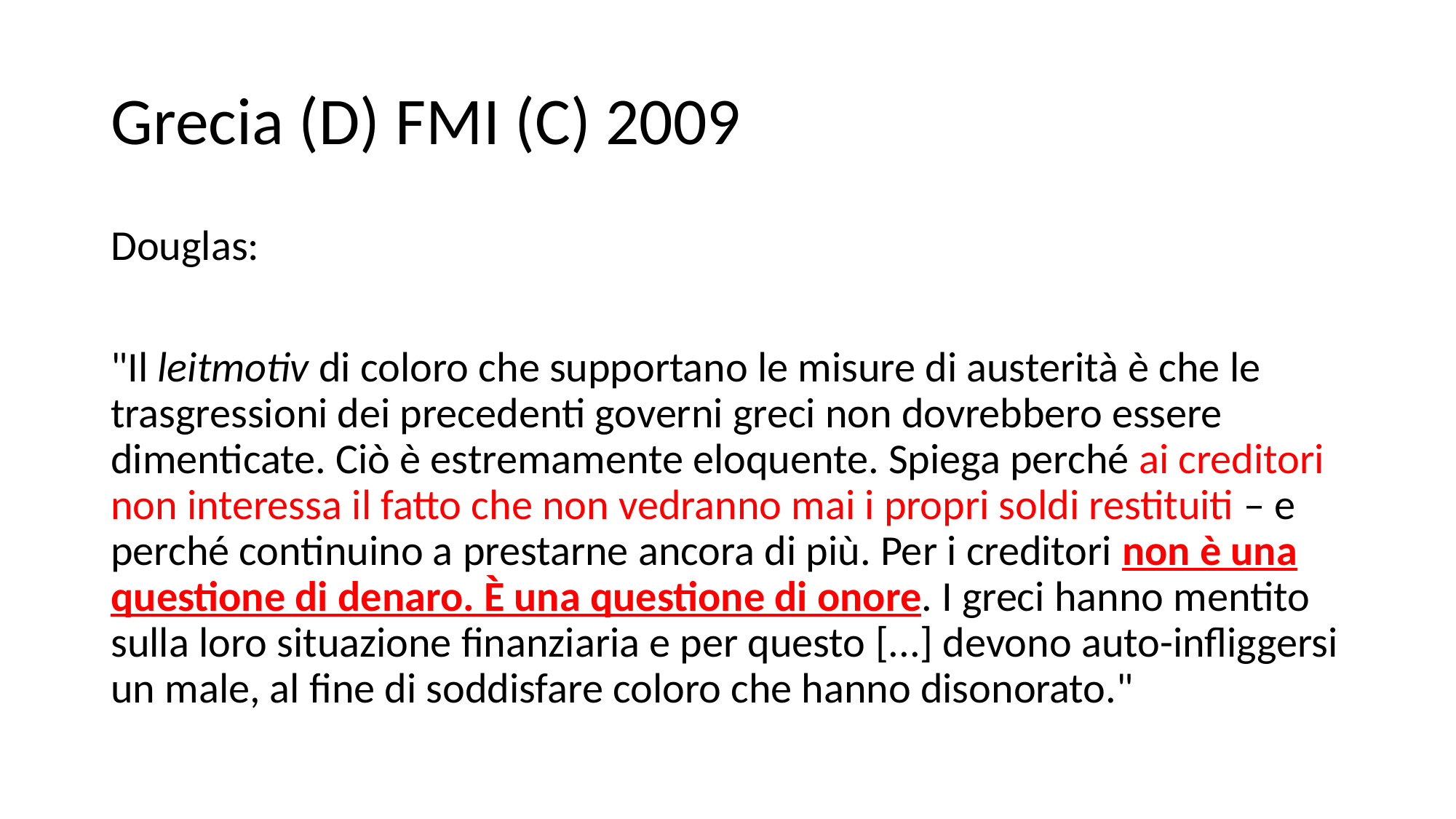

# Grecia (D) FMI (C) 2009
Douglas:

"Il leitmotiv di coloro che supportano le misure di austerità è che le trasgressioni dei precedenti governi greci non dovrebbero essere dimenticate. Ciò è estremamente eloquente. Spiega perché ai creditori non interessa il fatto che non vedranno mai i propri soldi restituiti – e perché continuino a prestarne ancora di più. Per i creditori non è una questione di denaro. È una questione di onore. I greci hanno mentito sulla loro situazione finanziaria e per questo [...] devono auto-infliggersi un male, al fine di soddisfare coloro che hanno disonorato."